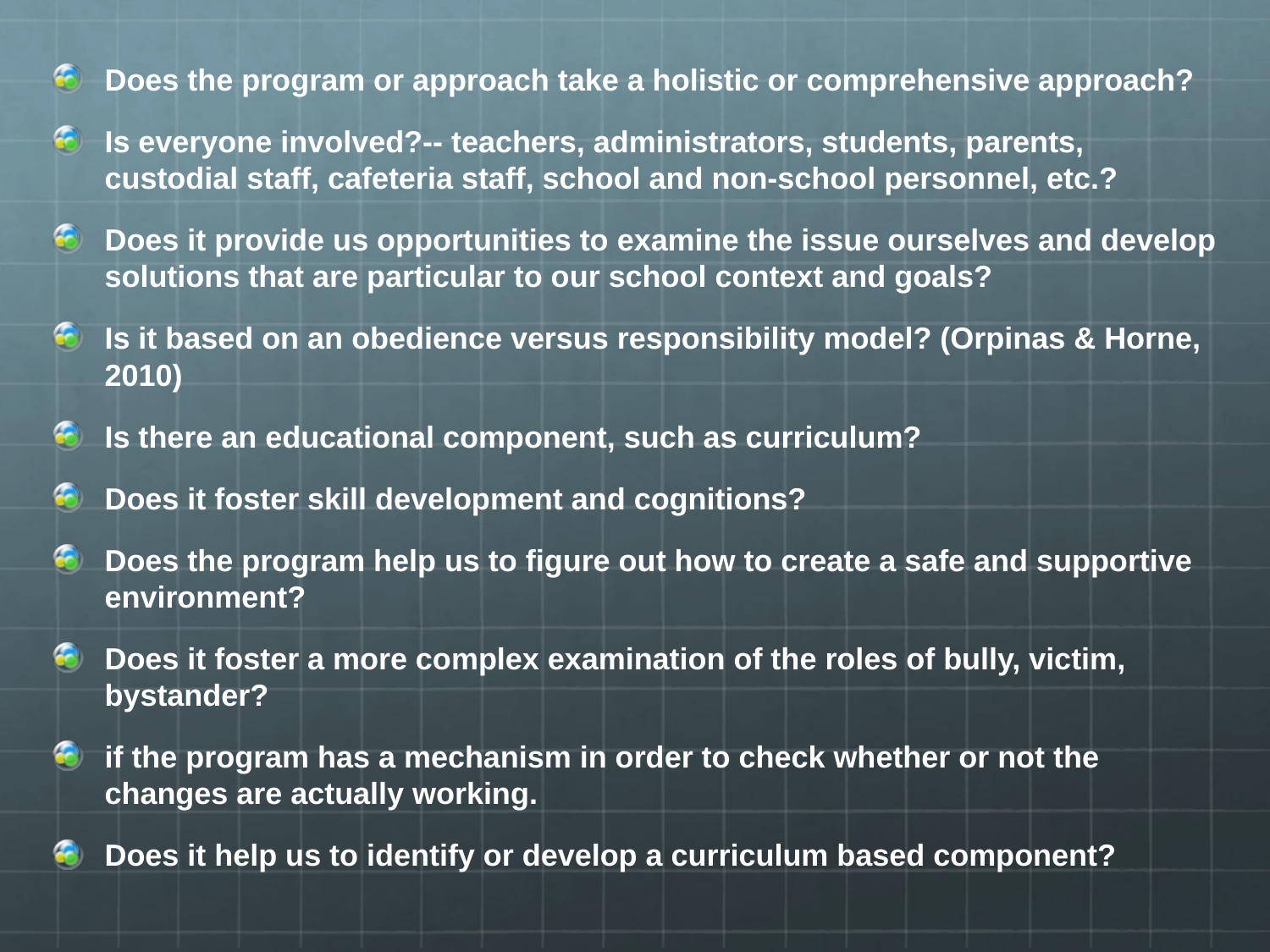

Does the program or approach take a holistic or comprehensive approach?
Is everyone involved?-- teachers, administrators, students, parents, custodial staff, cafeteria staff, school and non-school personnel, etc.?
Does it provide us opportunities to examine the issue ourselves and develop solutions that are particular to our school context and goals?
Is it based on an obedience versus responsibility model? (Orpinas & Horne, 2010)
Is there an educational component, such as curriculum?
Does it foster skill development and cognitions?
Does the program help us to figure out how to create a safe and supportive environment?
Does it foster a more complex examination of the roles of bully, victim, bystander?
if the program has a mechanism in order to check whether or not the changes are actually working.
Does it help us to identify or develop a curriculum based component?